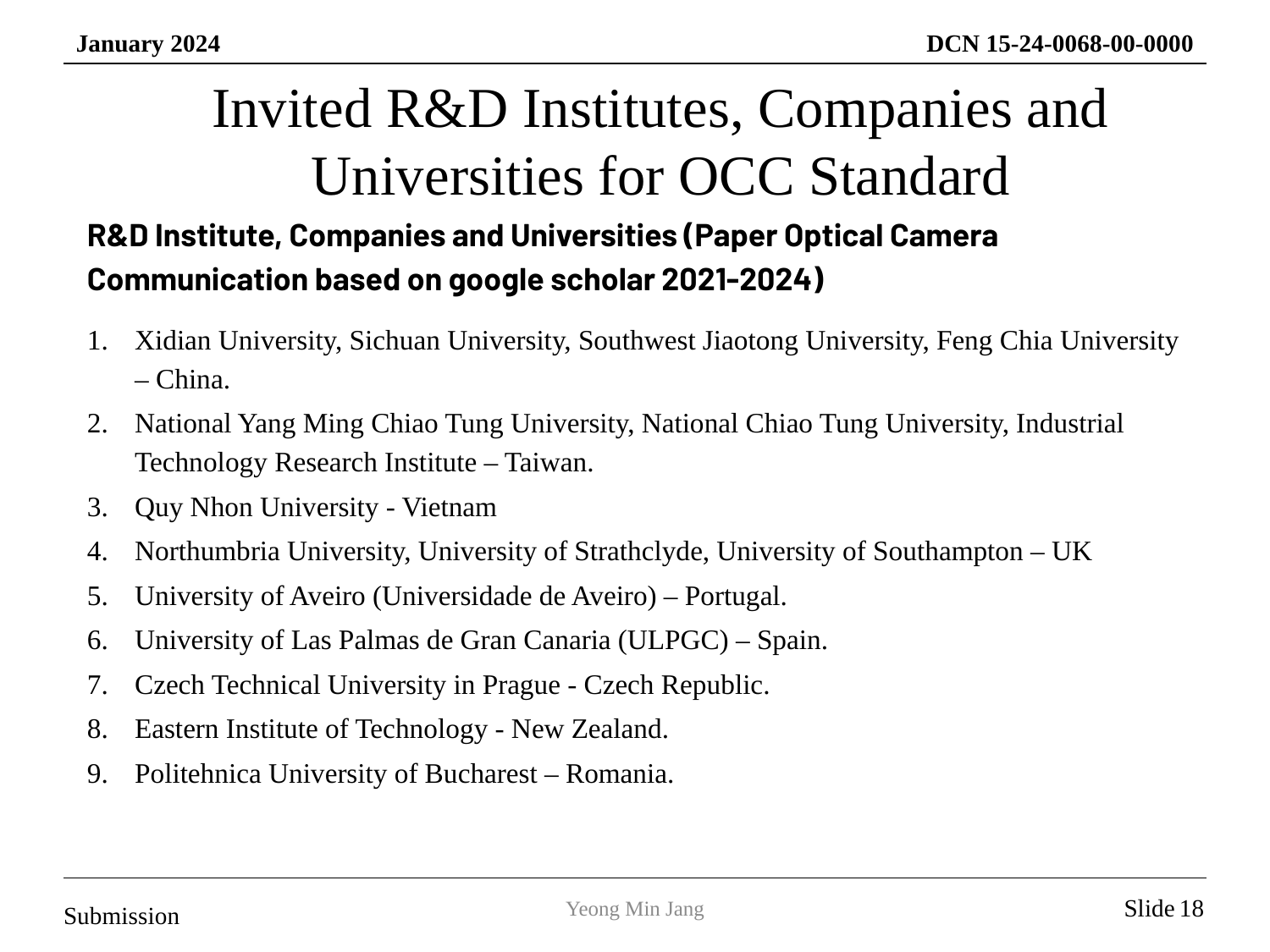

Invited R&D Institutes, Companies and Universities for OCC Standard
R&D Institute, Companies and Universities (Paper Optical Camera Communication based on google scholar 2021-2024)
Xidian University, Sichuan University, Southwest Jiaotong University, Feng Chia University – China.
National Yang Ming Chiao Tung University, National Chiao Tung University, Industrial Technology Research Institute – Taiwan.
Quy Nhon University - Vietnam
Northumbria University, University of Strathclyde, University of Southampton – UK
University of Aveiro (Universidade de Aveiro) – Portugal.
University of Las Palmas de Gran Canaria (ULPGC) – Spain.
Czech Technical University in Prague - Czech Republic.
Eastern Institute of Technology - New Zealand.
Politehnica University of Bucharest – Romania.